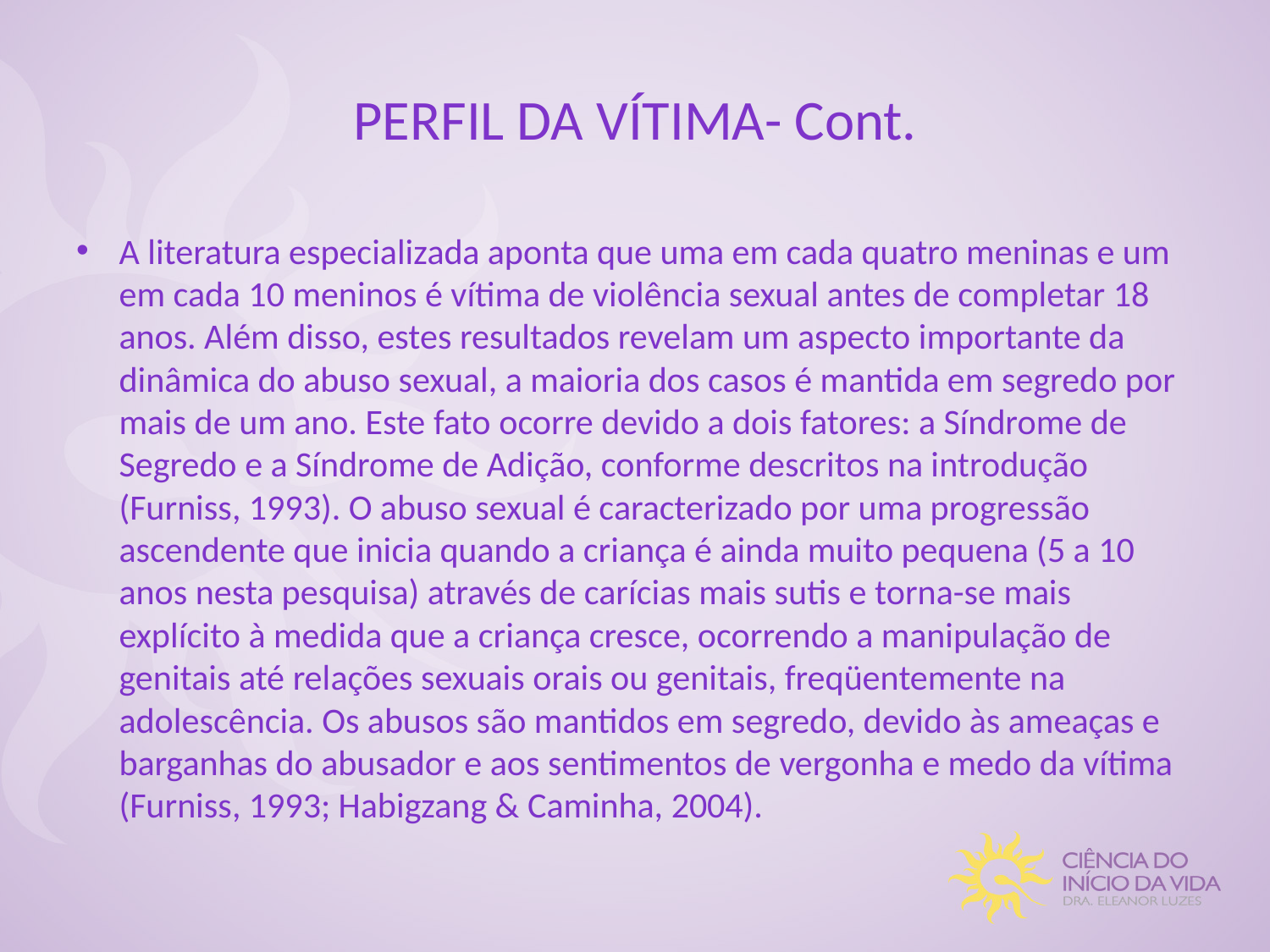

# PERFIL DA VÍTIMA- Cont.
A literatura especializada aponta que uma em cada quatro meninas e um em cada 10 meninos é vítima de violência sexual antes de completar 18 anos. Além disso, estes resultados revelam um aspecto importante da dinâmica do abuso sexual, a maioria dos casos é mantida em segredo por mais de um ano. Este fato ocorre devido a dois fatores: a Síndrome de Segredo e a Síndrome de Adição, conforme descritos na introdução (Furniss, 1993). O abuso sexual é caracterizado por uma progressão ascendente que inicia quando a criança é ainda muito pequena (5 a 10 anos nesta pesquisa) através de carícias mais sutis e torna-se mais explícito à medida que a criança cresce, ocorrendo a manipulação de genitais até relações sexuais orais ou genitais, freqüentemente na adolescência. Os abusos são mantidos em segredo, devido às ameaças e barganhas do abusador e aos sentimentos de vergonha e medo da vítima (Furniss, 1993; Habigzang & Caminha, 2004).